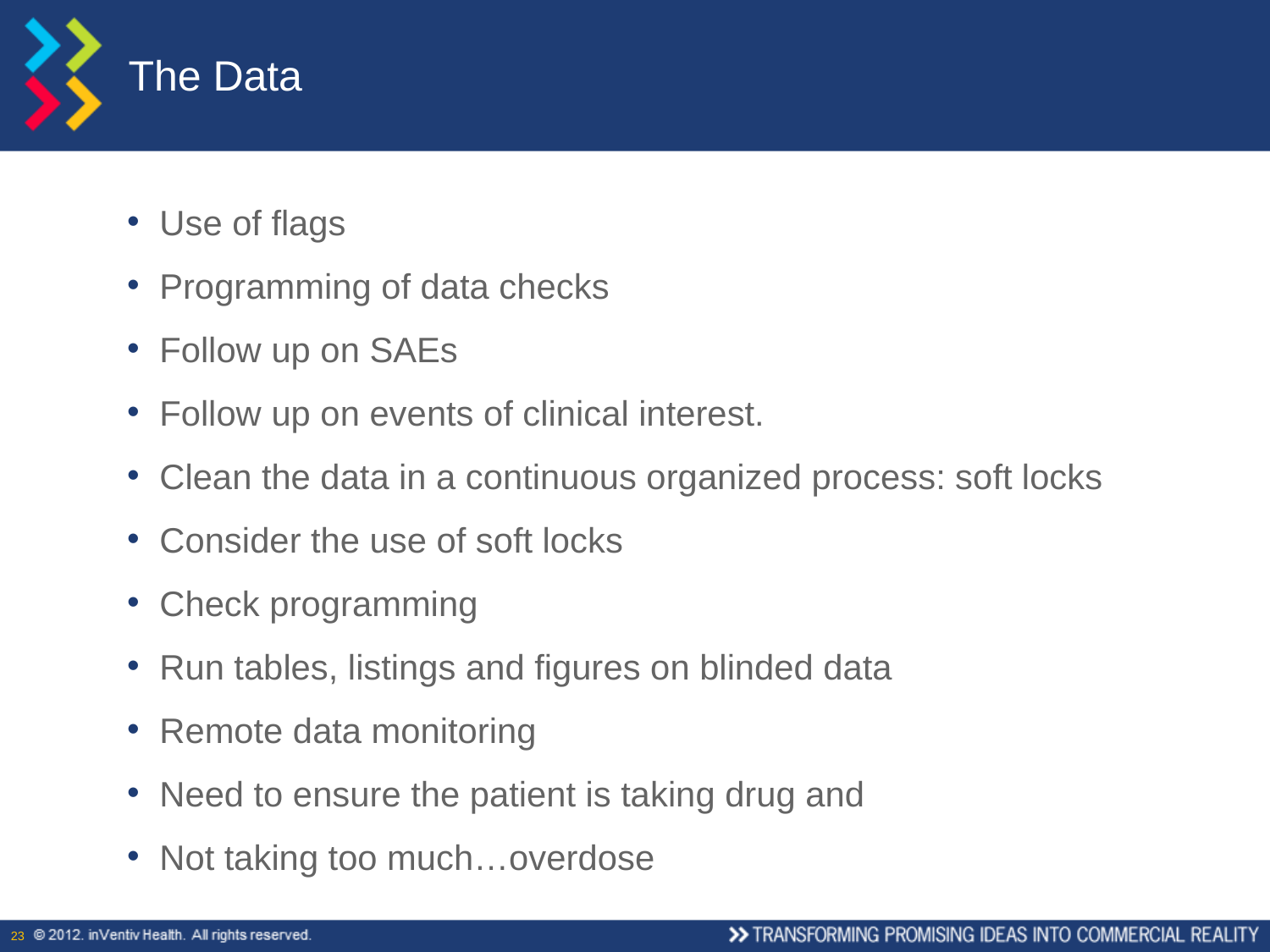

# The Data
Use of flags
Programming of data checks
Follow up on SAEs
Follow up on events of clinical interest.
Clean the data in a continuous organized process: soft locks
Consider the use of soft locks
Check programming
Run tables, listings and figures on blinded data
Remote data monitoring
Need to ensure the patient is taking drug and
Not taking too much…overdose